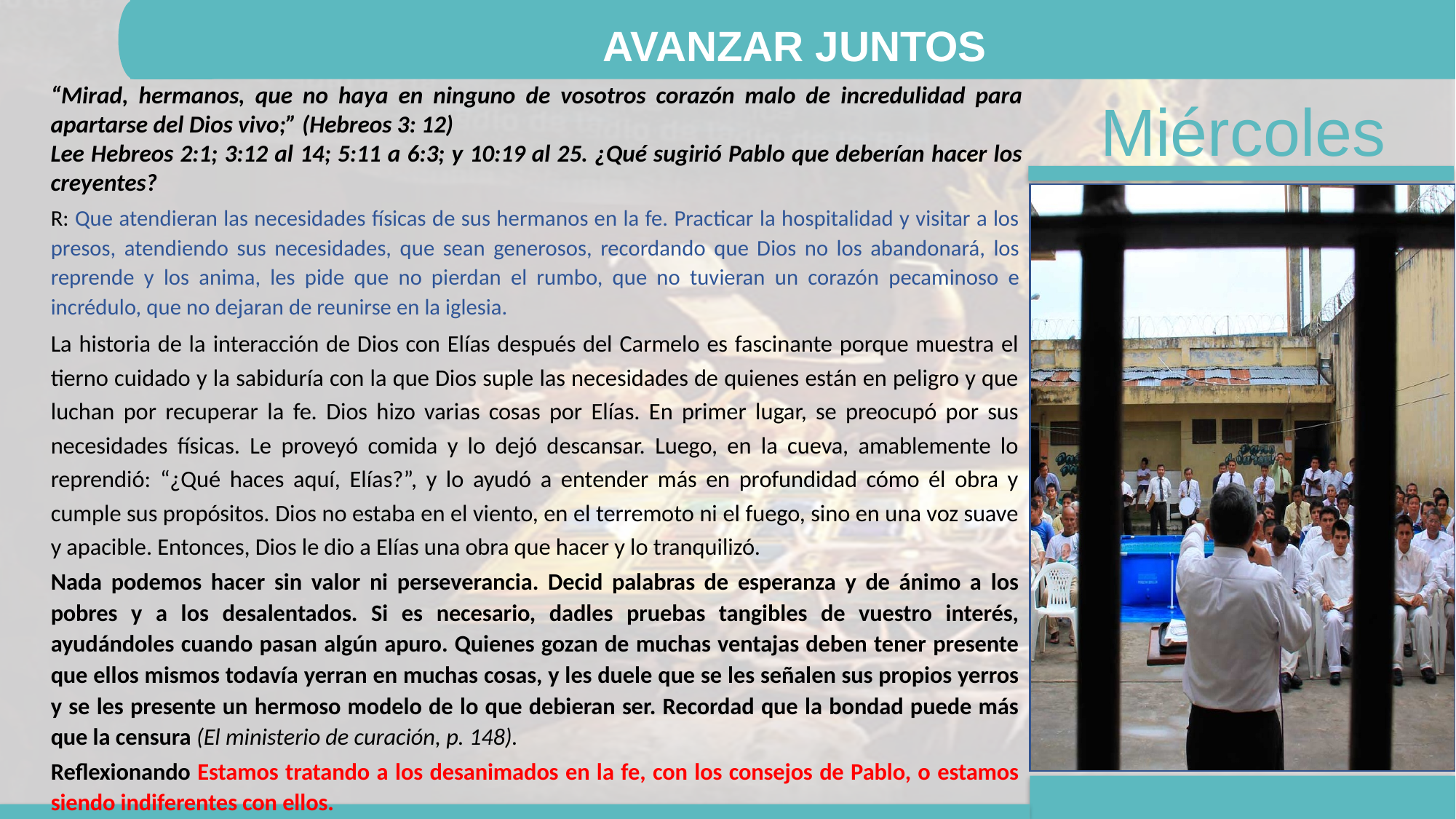

AVANZAR JUNTOS
“Mirad, hermanos, que no haya en ninguno de vosotros corazón malo de incredulidad para apartarse del Dios vivo;” (Hebreos 3: 12)
Lee Hebreos 2:1; 3:12 al 14; 5:11 a 6:3; y 10:19 al 25. ¿Qué sugirió Pablo que deberían hacer los creyentes?

R: Que atendieran las necesidades físicas de sus hermanos en la fe. Practicar la hospitalidad y visitar a los presos, atendiendo sus necesidades, que sean generosos, recordando que Dios no los abandonará, los reprende y los anima, les pide que no pierdan el rumbo, que no tuvieran un corazón pecaminoso e incrédulo, que no dejaran de reunirse en la iglesia.
La historia de la interacción de Dios con Elías después del Carmelo es fascinante porque muestra el tierno cuidado y la sabiduría con la que Dios suple las necesidades de quienes están en peligro y que luchan por recuperar la fe. Dios hizo varias cosas por Elías. En primer lugar, se preocupó por sus necesidades físicas. Le proveyó comida y lo dejó descansar. Luego, en la cueva, amablemente lo reprendió: “¿Qué haces aquí, Elías?”, y lo ayudó a entender más en profundidad cómo él obra y cumple sus propósitos. Dios no estaba en el viento, en el terremoto ni el fuego, sino en una voz suave y apacible. Entonces, Dios le dio a Elías una obra que hacer y lo tranquilizó.
Nada podemos hacer sin valor ni perseverancia. Decid palabras de esperanza y de ánimo a los pobres y a los desalentados. Si es necesario, dadles pruebas tangibles de vuestro interés, ayudándoles cuando pasan algún apuro. Quienes gozan de muchas ventajas deben tener presente que ellos mismos todavía yerran en muchas cosas, y les duele que se les señalen sus propios yerros y se les presente un hermoso modelo de lo que debieran ser. Recordad que la bondad puede más que la censura (El ministerio de curación, p. 148).
Reflexionando Estamos tratando a los desanimados en la fe, con los consejos de Pablo, o estamos siendo indiferentes con ellos.